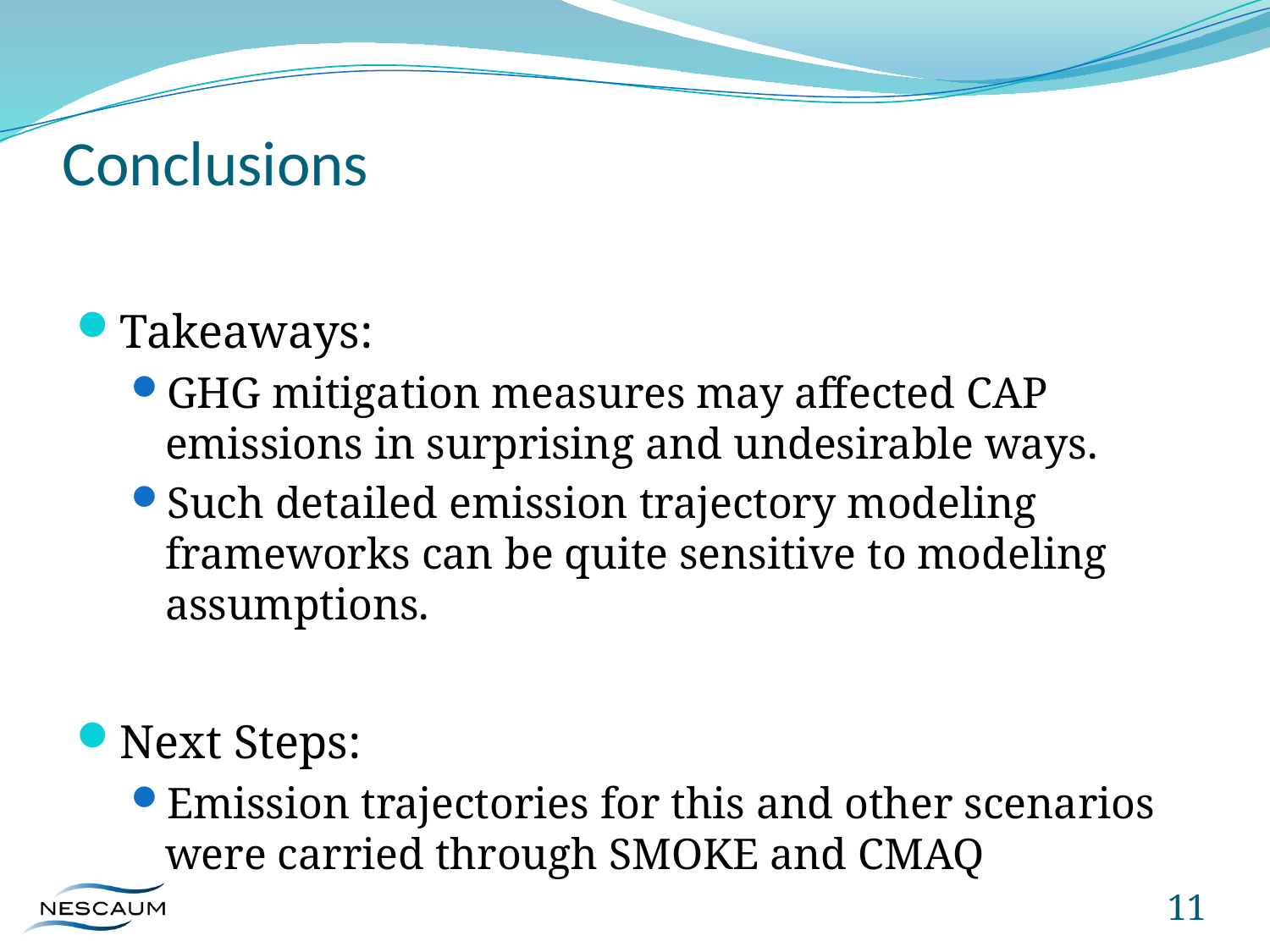

# Conclusions
Takeaways:
GHG mitigation measures may affected CAP emissions in surprising and undesirable ways.
Such detailed emission trajectory modeling frameworks can be quite sensitive to modeling assumptions.

Next Steps:
Emission trajectories for this and other scenarios were carried through SMOKE and CMAQ

11